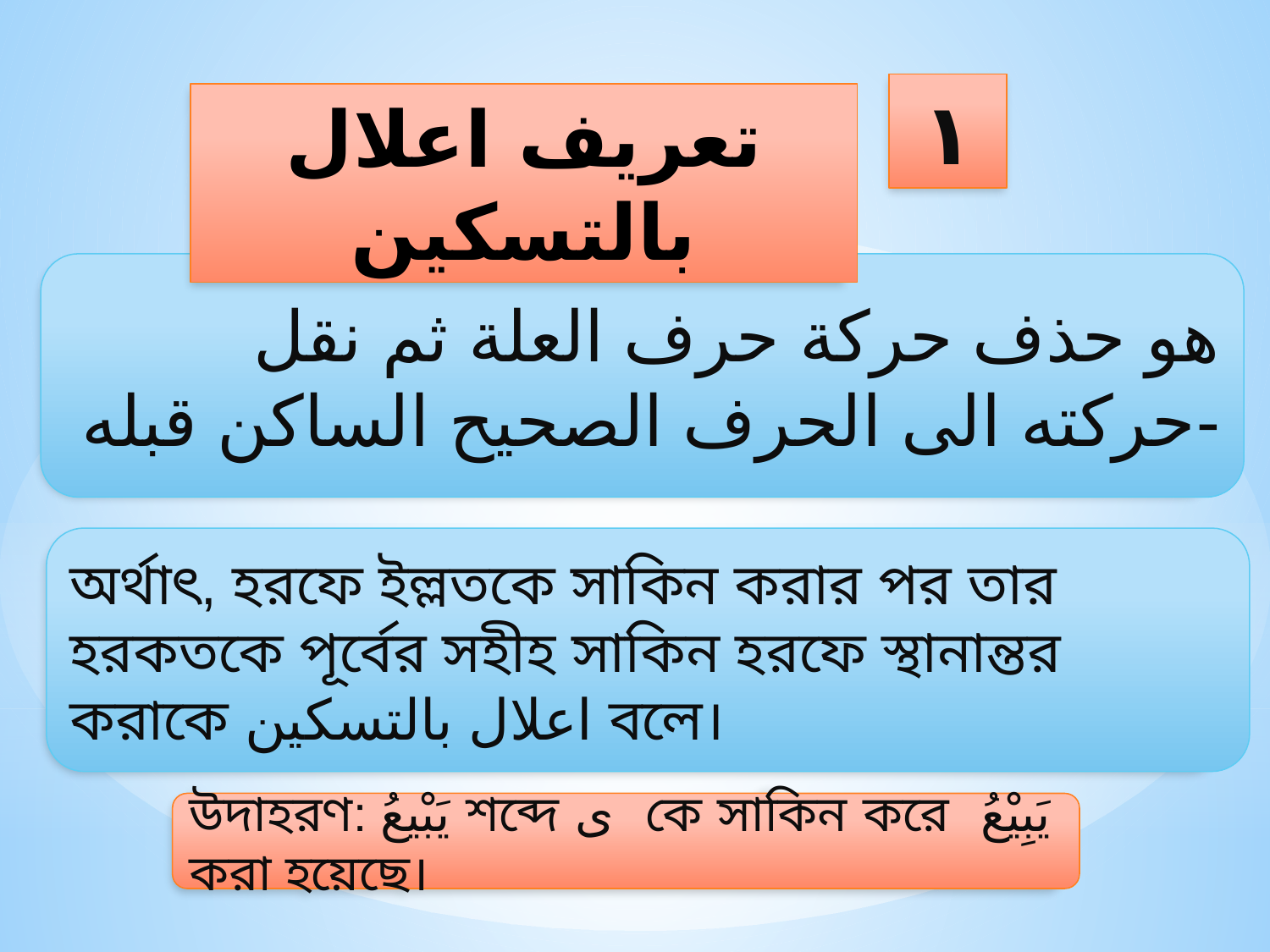

١
تعريف اعلال بالتسكين
هو حذف حركة حرف العلة ثم نقل حركته الى الحرف الصحيح الساكن قبله-
অর্থাৎ, হরফে ইল্লতকে সাকিন করার পর তার হরকতকে পূর্বের সহীহ সাকিন হরফে স্থানান্তর করাকে اعلال بالتسكين বলে।
উদাহরণ: يَبْيعُ শব্দে ى  কে সাকিন করে  يَبِيْعُ করা হয়েছে।